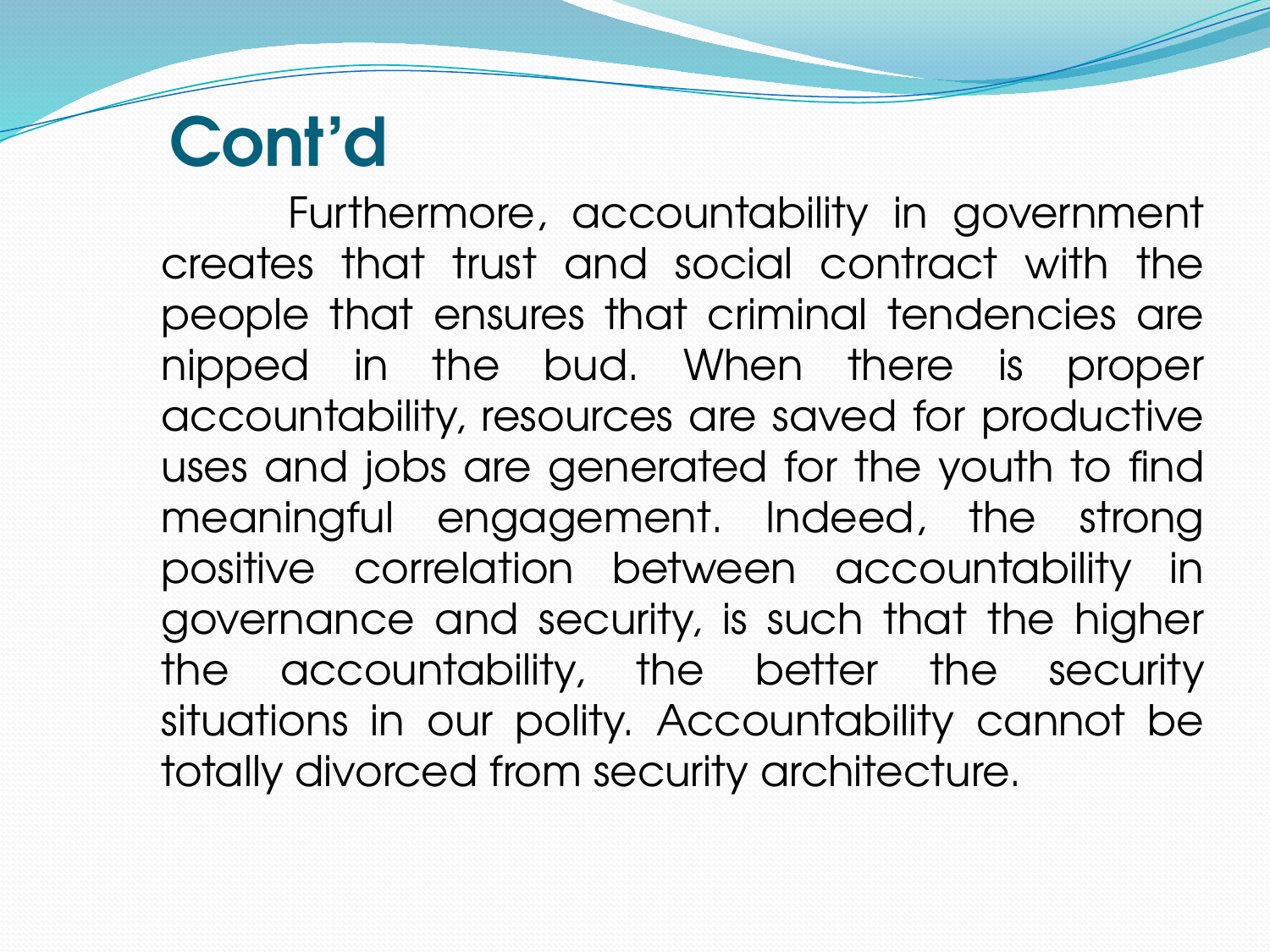

# Cont’d
	Furthermore, accountability in government creates that trust and social contract with the people that ensures that criminal tendencies are nipped in the bud. When there is proper accountability, resources are saved for productive uses and jobs are generated for the youth to find meaningful engagement. Indeed, the strong positive correlation between accountability in governance and security, is such that the higher the accountability, the better the security situations in our polity. Accountability cannot be totally divorced from security architecture.